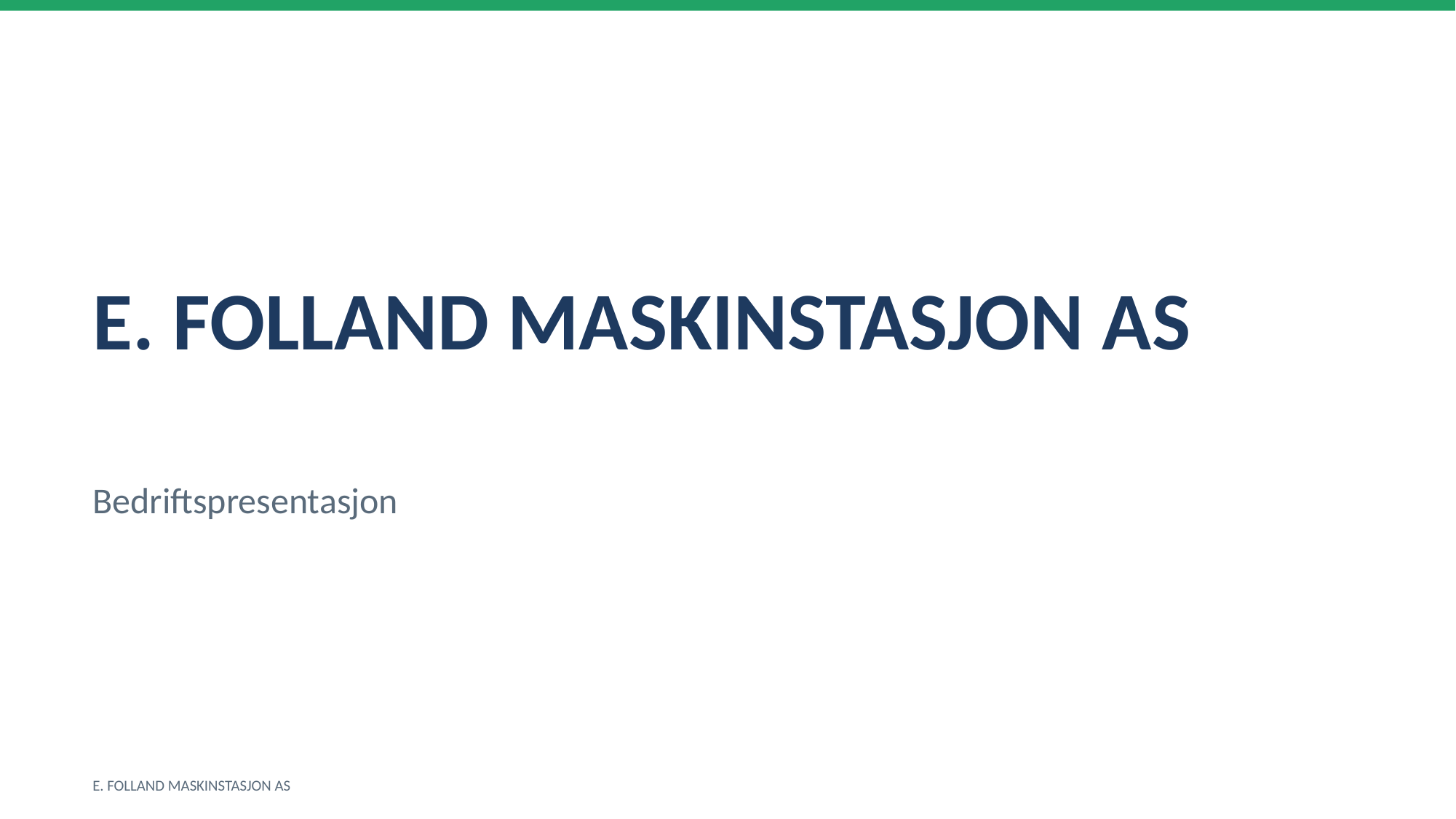

E. FOLLAND MASKINSTASJON AS
Bedriftspresentasjon
E. FOLLAND MASKINSTASJON AS